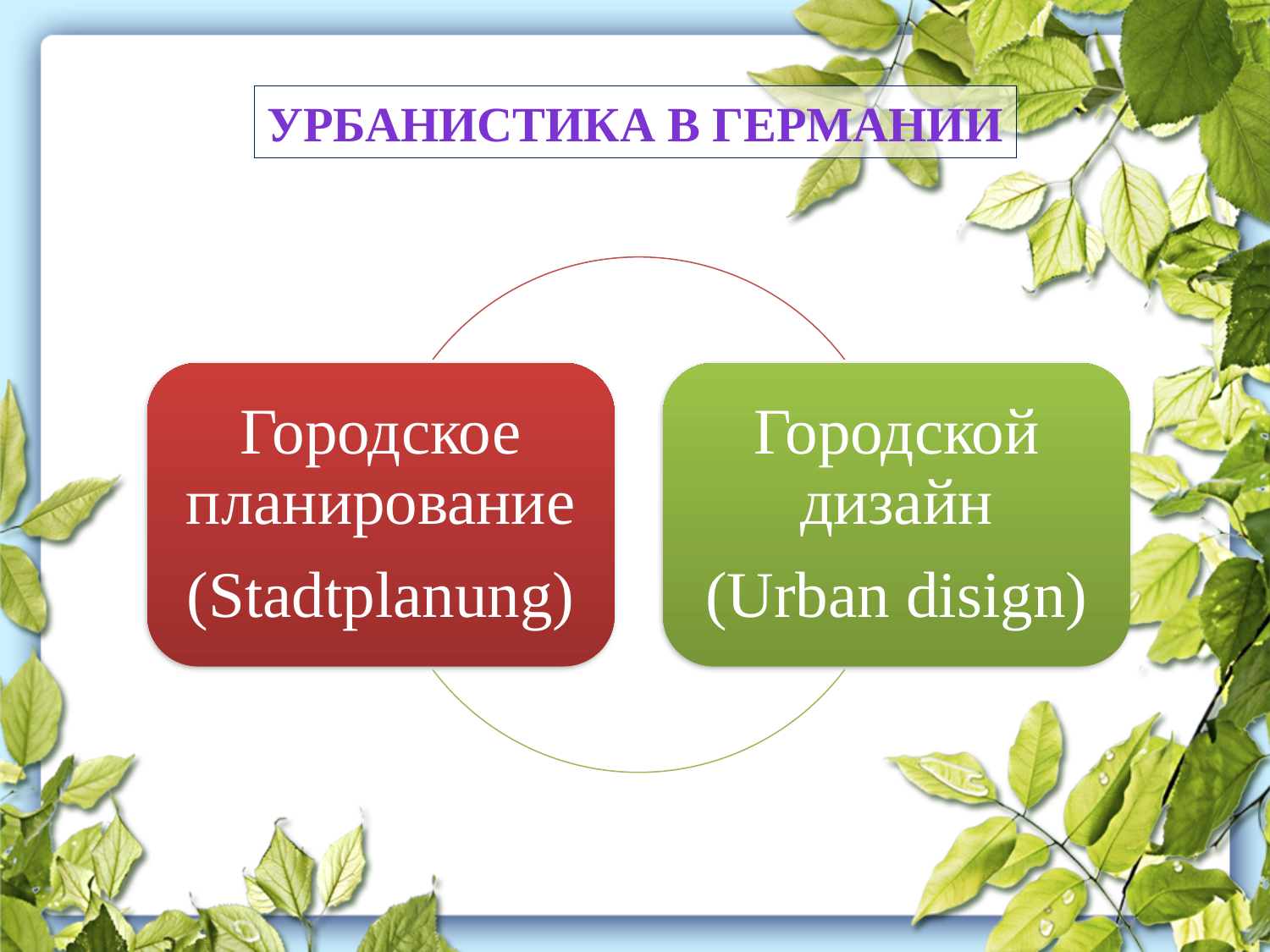

Урбанистика в германии
Городское планирование
(Stadtplanung)
Городской дизайн
(Urban disign)